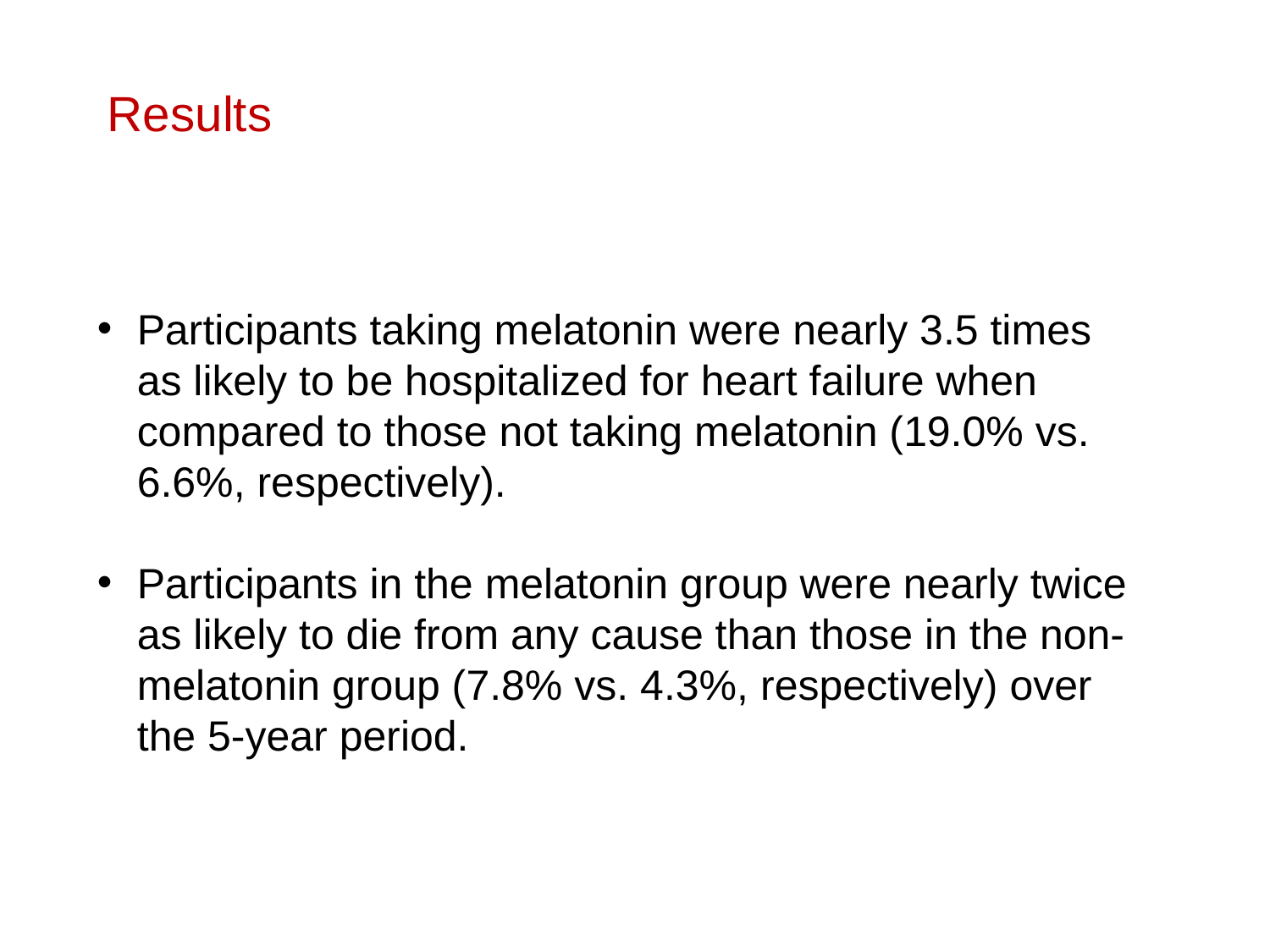

Results
Participants taking melatonin were nearly 3.5 times as likely to be hospitalized for heart failure when compared to those not taking melatonin (19.0% vs. 6.6%, respectively).

Participants in the melatonin group were nearly twice as likely to die from any cause than those in the non-melatonin group (7.8% vs. 4.3%, respectively) over the 5-year period.